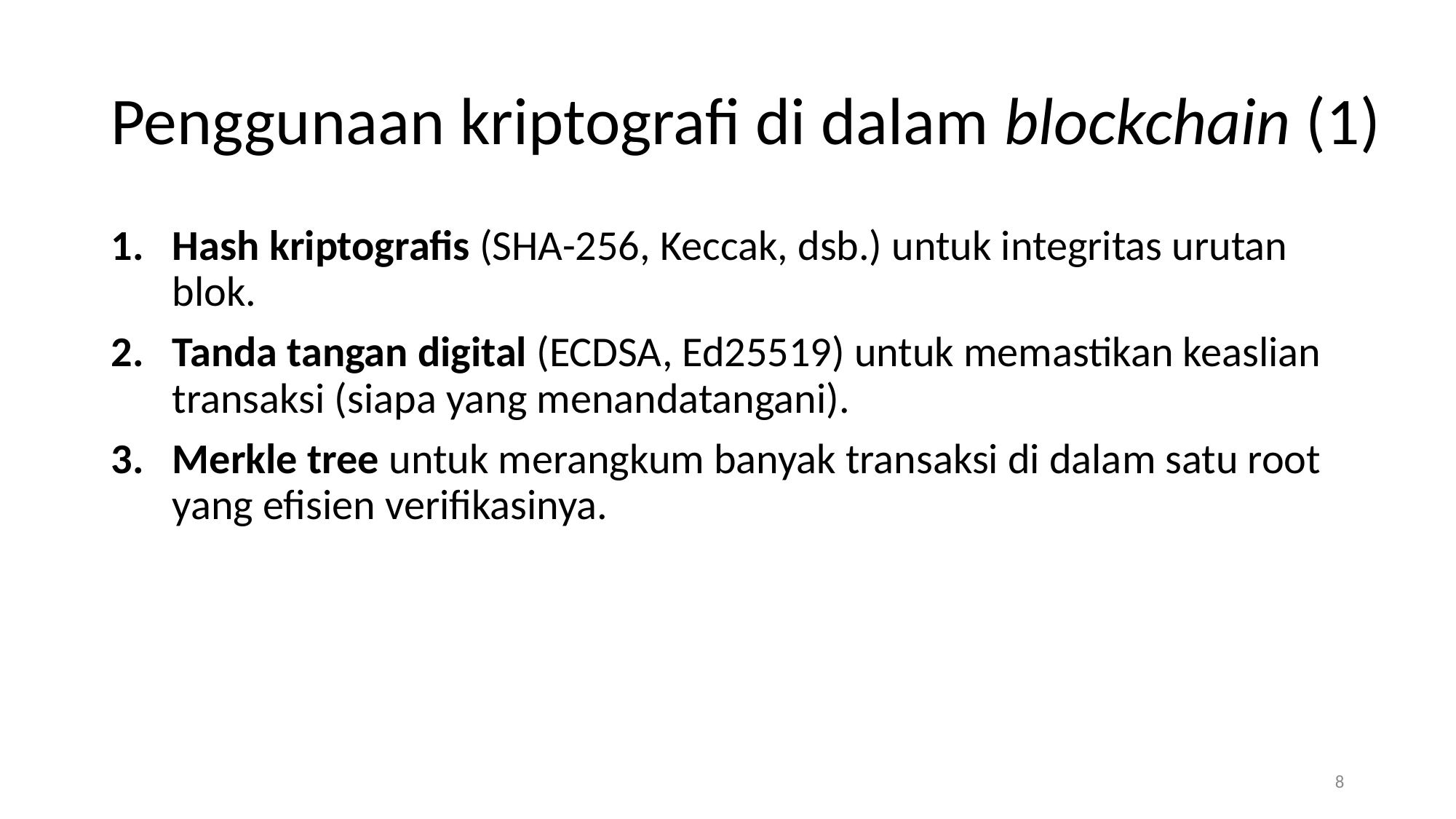

# Penggunaan kriptografi di dalam blockchain (1)
Hash kriptografis (SHA-256, Keccak, dsb.) untuk integritas urutan blok.
Tanda tangan digital (ECDSA, Ed25519) untuk memastikan keaslian transaksi (siapa yang menandatangani).
Merkle tree untuk merangkum banyak transaksi di dalam satu root yang efisien verifikasinya.
8